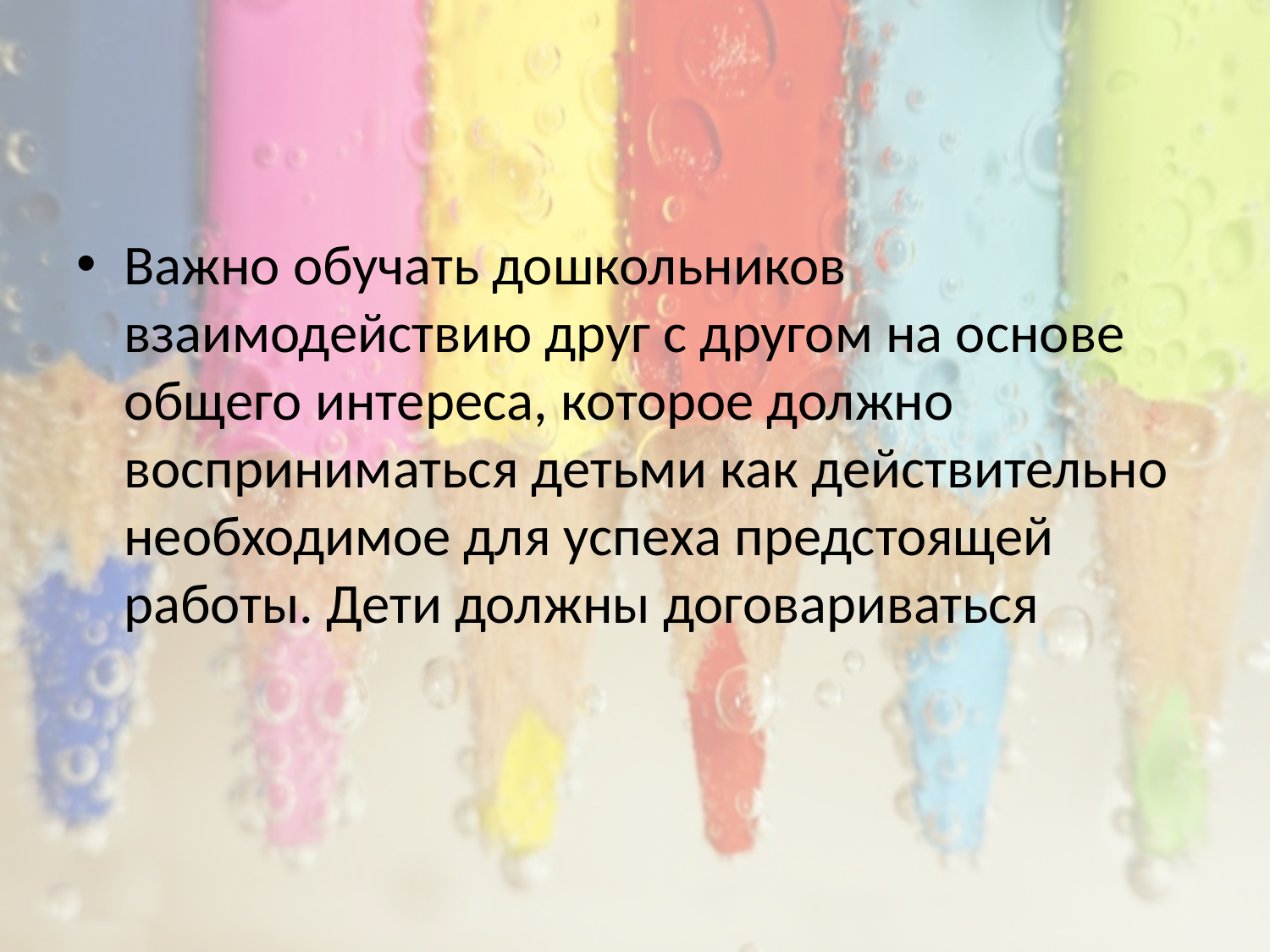

#
Важно обучать дошкольников взаимодействию друг с другом на основе общего интереса, которое должно восприниматься детьми как действительно необходимое для успеха предстоящей работы. Дети должны договариваться